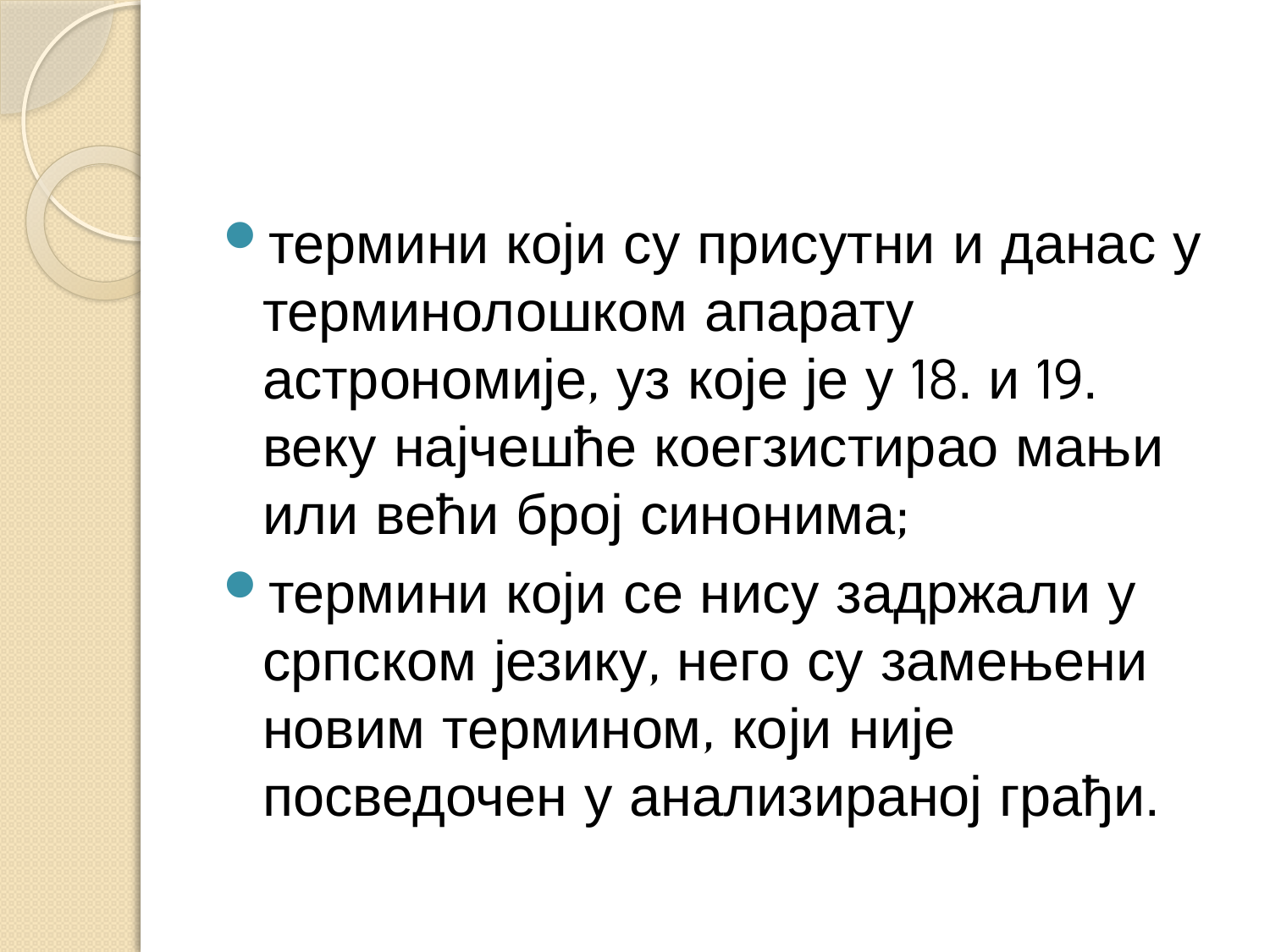

#
термини који су присутни и данас у терминолошком апарату астрономије, уз које је у 18. и 19. веку најчешће коегзистирао мањи или већи број синонима;
термини који се нису задржали у српском језику, него су замењени новим термином, који није посведочен у анализираној грађи.